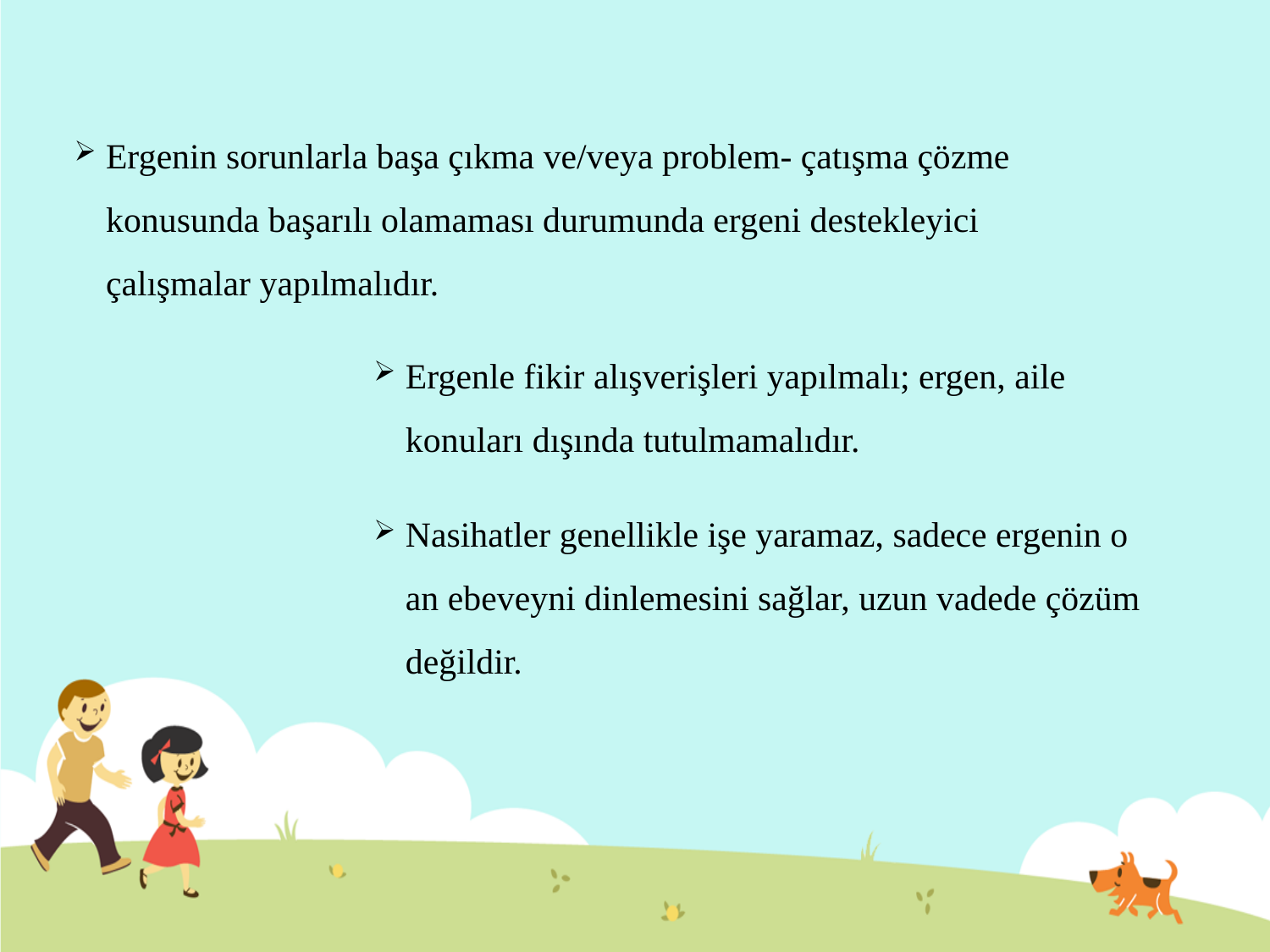

Ergenin sorunlarla başa çıkma ve/veya problem- çatışma çözme konusunda başarılı olamaması durumunda ergeni destekleyici çalışmalar yapılmalıdır.

Ergenle fikir alışverişleri yapılmalı; ergen, aile konuları dışında tutulmamalıdır.
Nasihatler genellikle işe yaramaz, sadece ergenin o an ebeveyni dinlemesini sağlar, uzun vadede çözüm değildir.